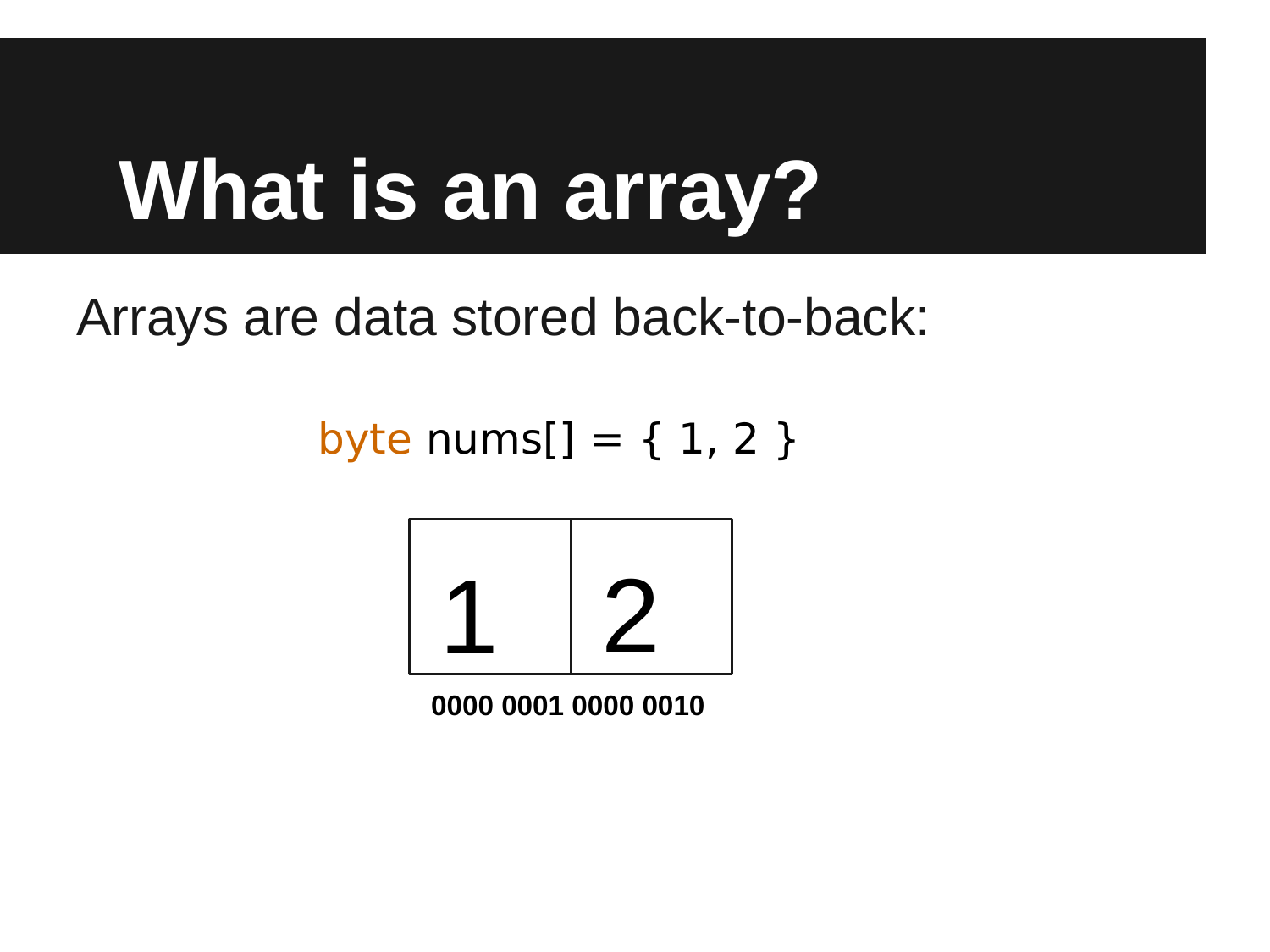

# What is an array?
Arrays are data stored back-to-back:
byte nums[] = { 1, 2 }

2
1
0000 0001 0000 0010